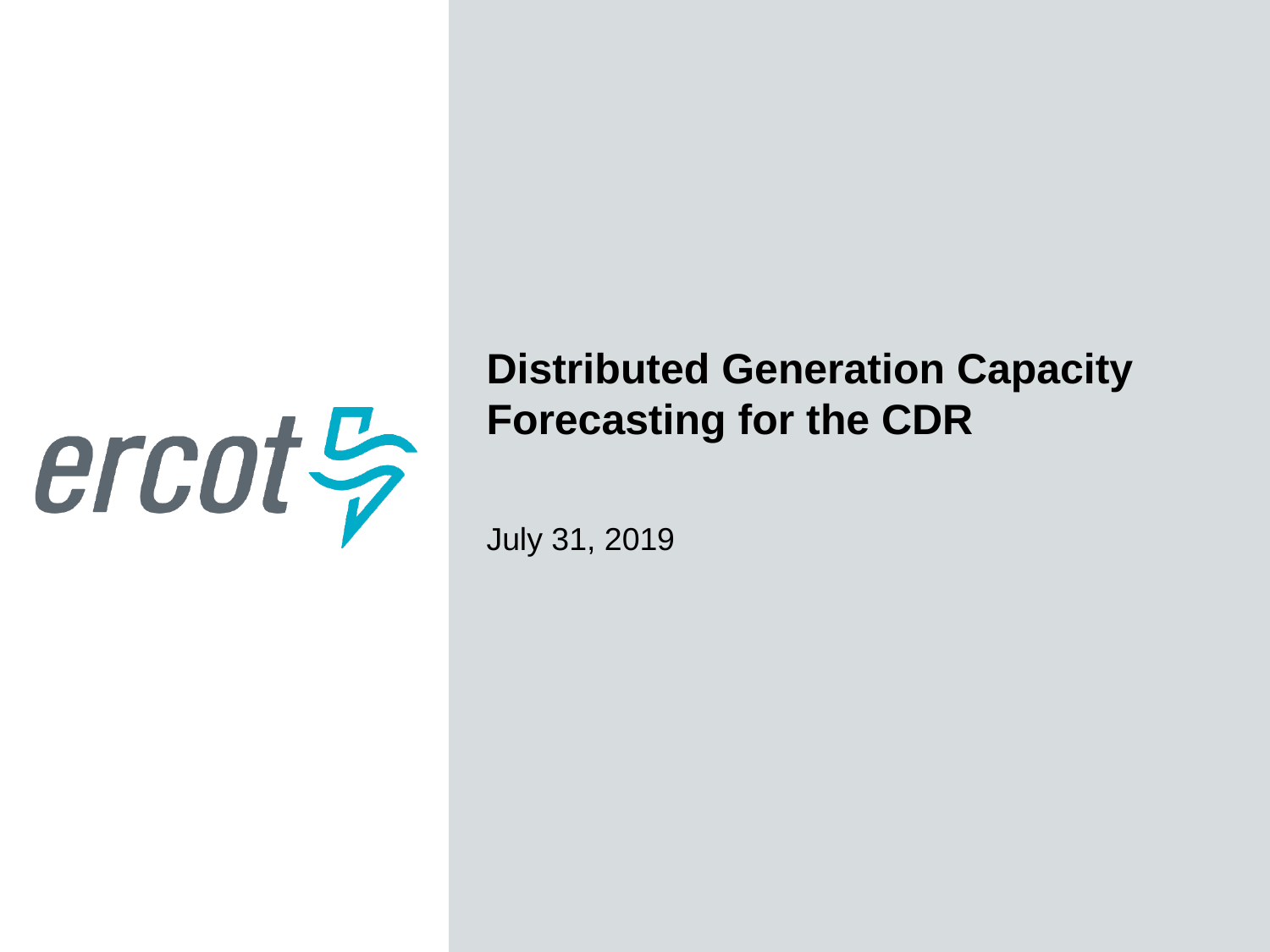

Distributed Generation Capacity Forecasting for the CDR

July 31, 2019